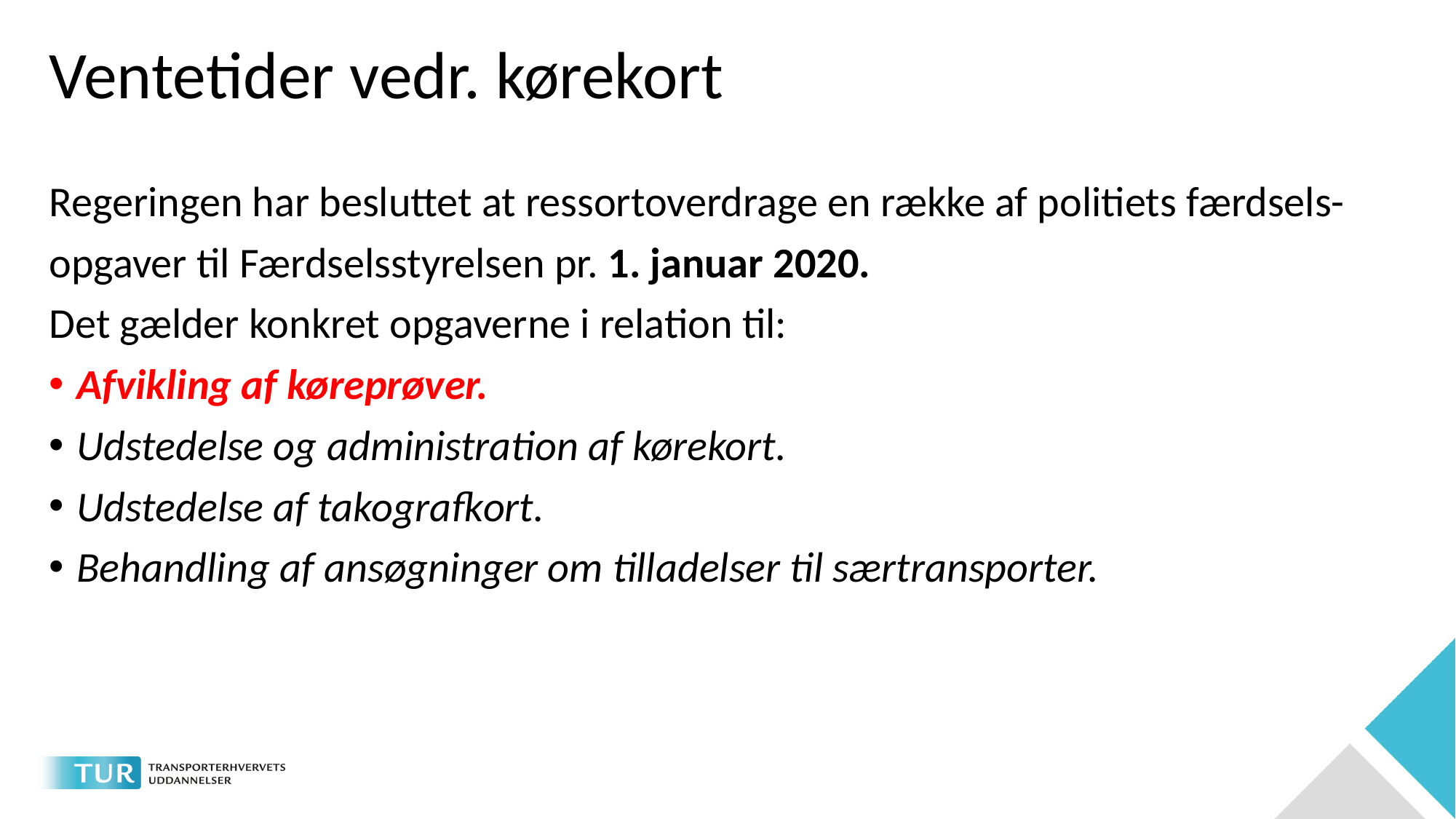

# Ventetider vedr. kørekort
Regeringen har besluttet at ressortoverdrage en række af politiets færdsels-
opgaver til Færdselsstyrelsen pr. 1. januar 2020.
Det gælder konkret opgaverne i relation til:
Afvikling af køreprøver.
Udstedelse og administration af kørekort.
Udstedelse af takografkort.
Behandling af ansøgninger om tilladelser til særtransporter.